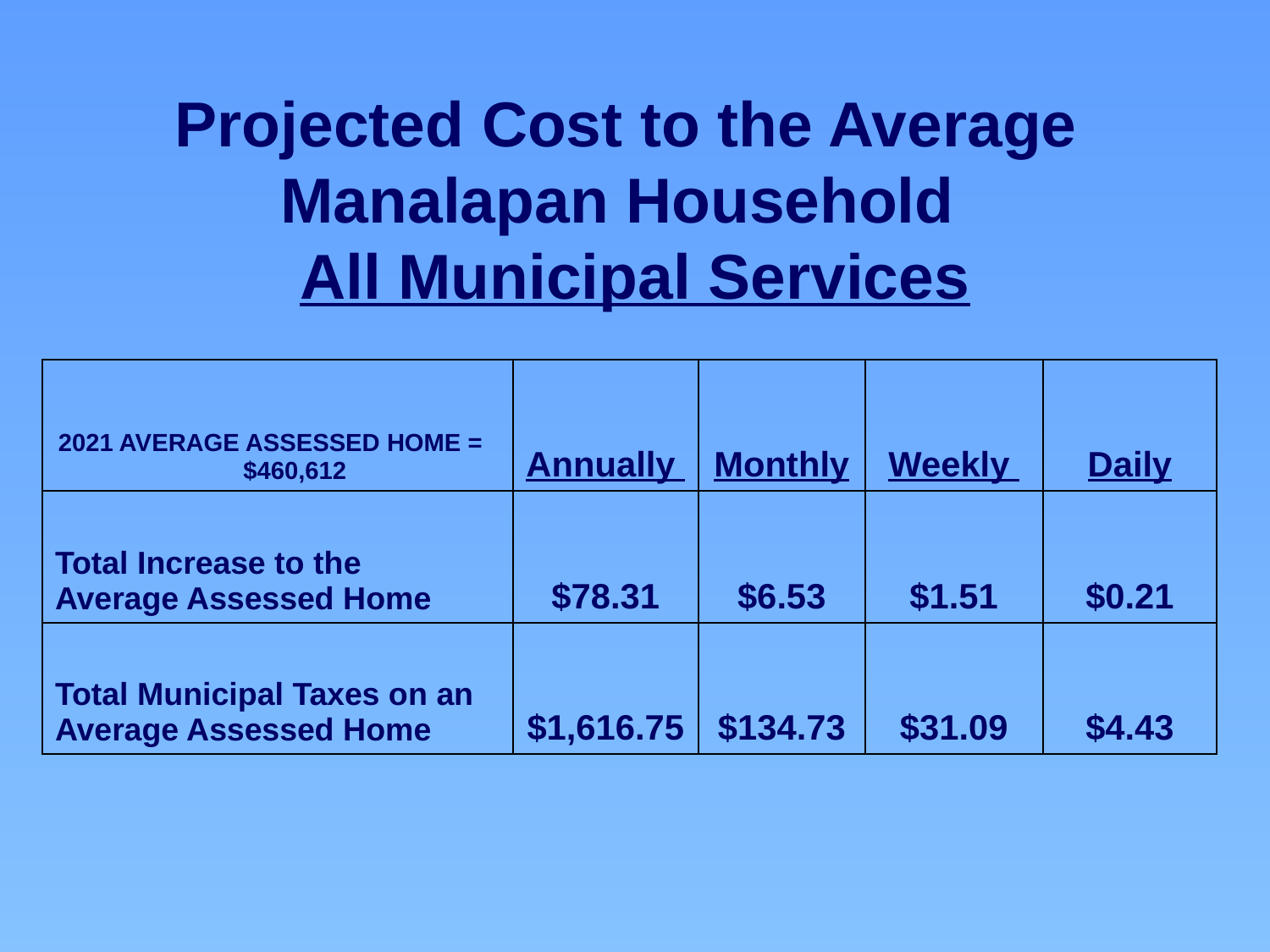

# Projected Cost to the Average Manalapan Household All Municipal Services

| 2021 AVERAGE ASSESSED HOME = $460,612 | Annually | Monthly | Weekly | Daily |
| --- | --- | --- | --- | --- |
| Total Increase to the Average Assessed Home | $78.31 | $6.53 | $1.51 | $0.21 |
| Total Municipal Taxes on an Average Assessed Home | $1,616.75 | $134.73 | $31.09 | $4.43 |